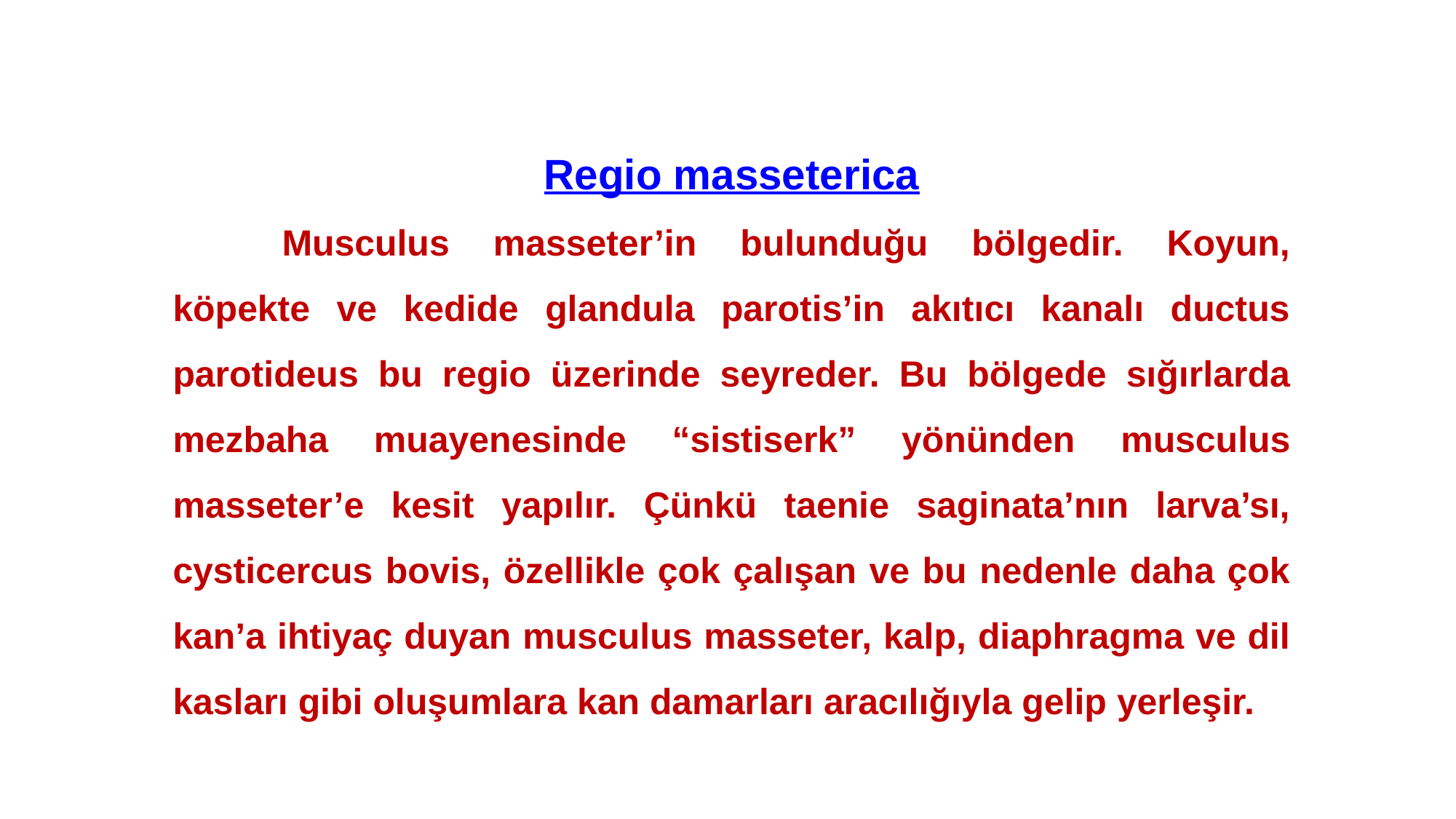

Regio masseterica
	Musculus masseter’in bulunduğu bölgedir. Koyun, köpekte ve kedide glandula parotis’in akıtıcı kanalı ductus parotideus bu regio üzerinde seyreder. Bu bölgede sığırlarda mezbaha muayenesinde “sistiserk” yönünden musculus masseter’e kesit yapılır. Çünkü taenie saginata’nın larva’sı, cysticercus bovis, özellikle çok çalışan ve bu nedenle daha çok kan’a ihtiyaç duyan musculus masseter, kalp, diaphragma ve dil kasları gibi oluşumlara kan damarları aracılığıyla gelip yerleşir.